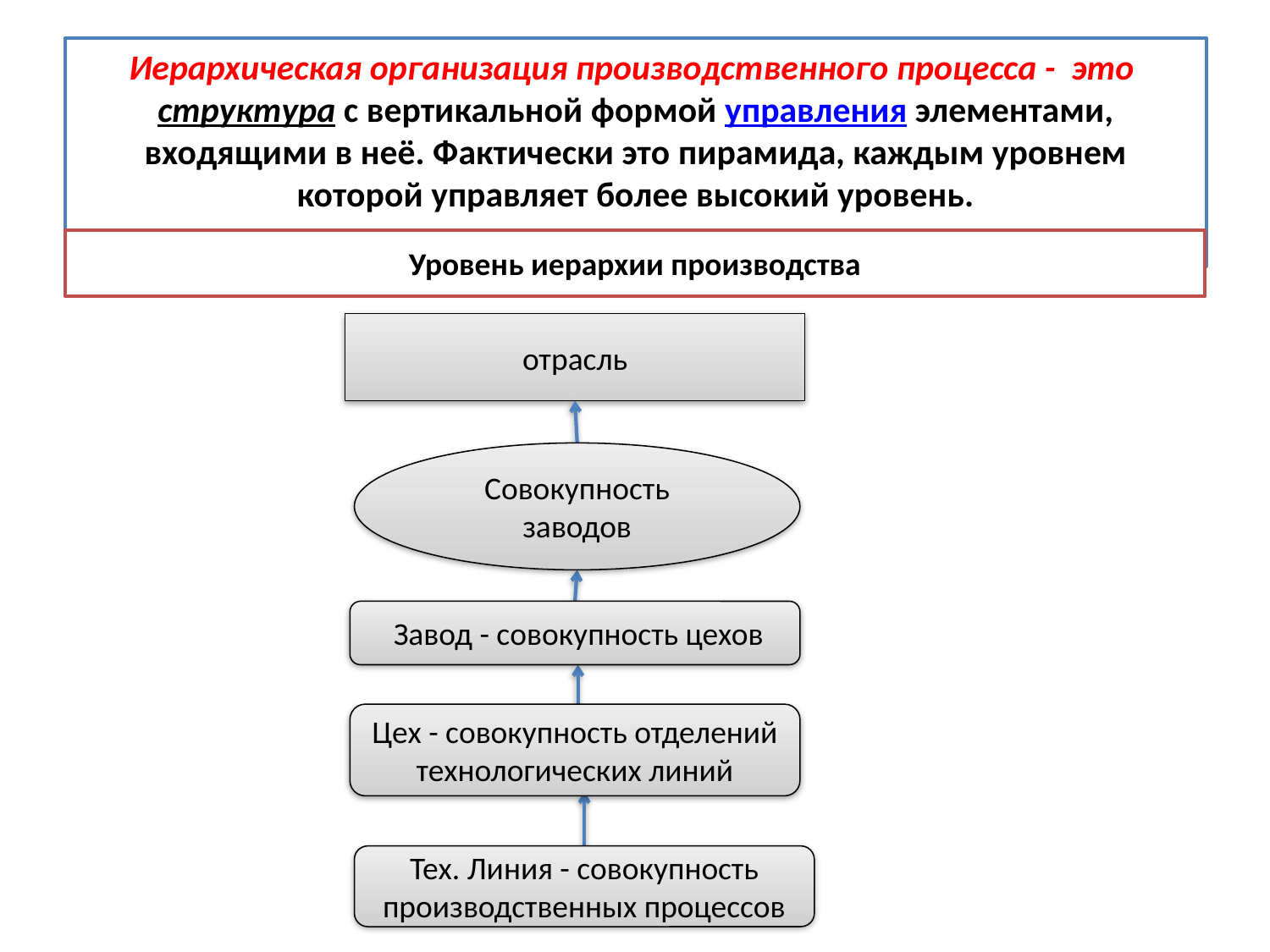

# Иерархическая организация производственного процесса -  это структура с вертикальной формой управления элементами, входящими в неё. Фактически это пирамида, каждым уровнем которой управляет более высокий уровень.
Уровень иерархии производства
отрасль
Совокупность заводов
 Завод - совокупность цехов
Цех - совокупность отделений
технологических линий
Тех. Линия - совокупность производственных процессов